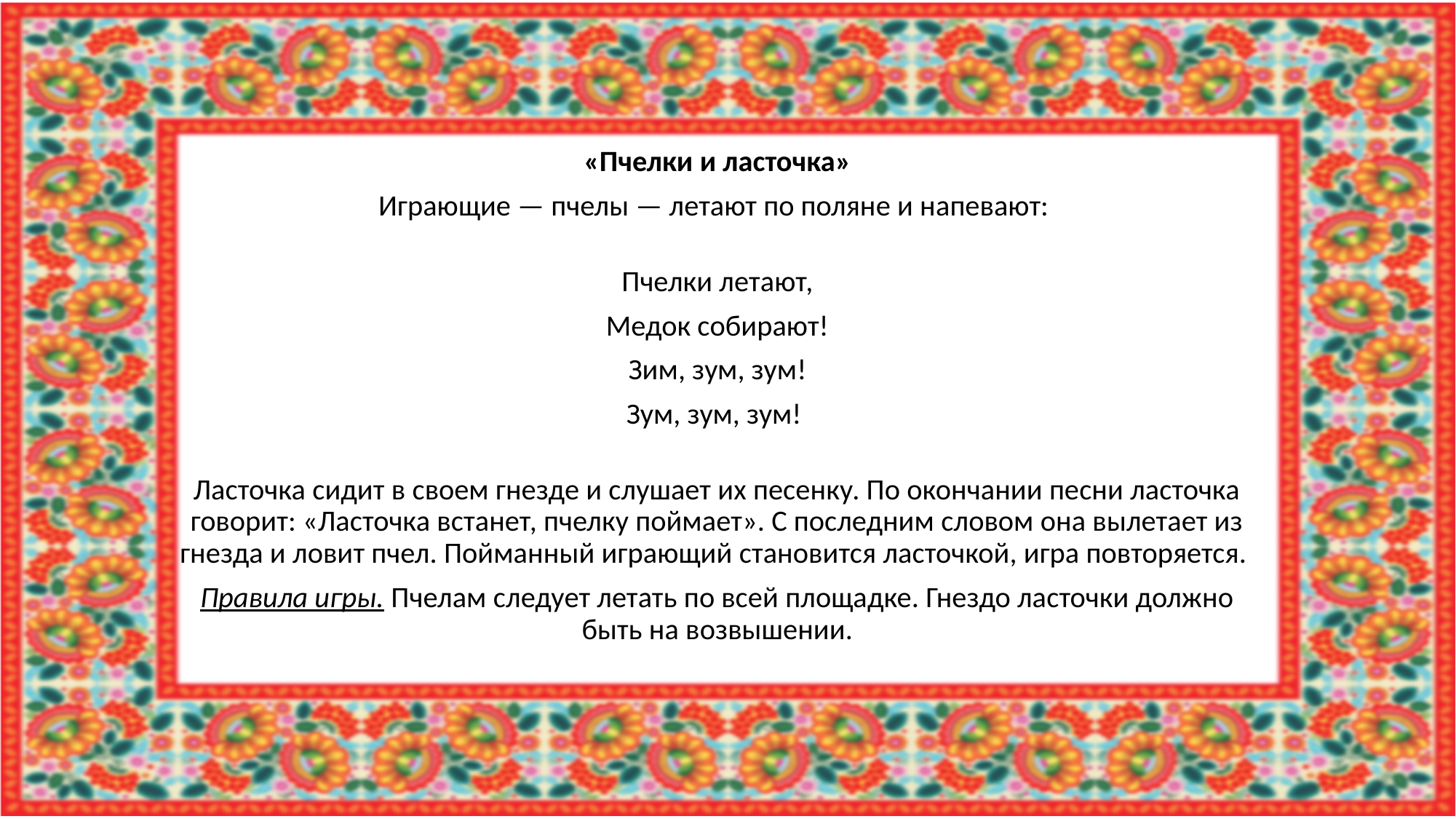

«Пчелки и ласточка»
Играющие — пчелы — летают по поляне и напевают:
Пчелки летают,
Медок собирают!
Зим, зум, зум!
Зум, зум, зум!
Ласточка сидит в своем гнезде и слушает их песенку. По окончании песни ласточка говорит: «Ласточка встанет, пчелку поймает». С последним словом она вылетает из гнезда и ловит пчел. Пойманный играющий становится ласточкой, игра повторяется.
Правила игры. Пчелам следует летать по всей площадке. Гнездо ласточки должно быть на возвышении.